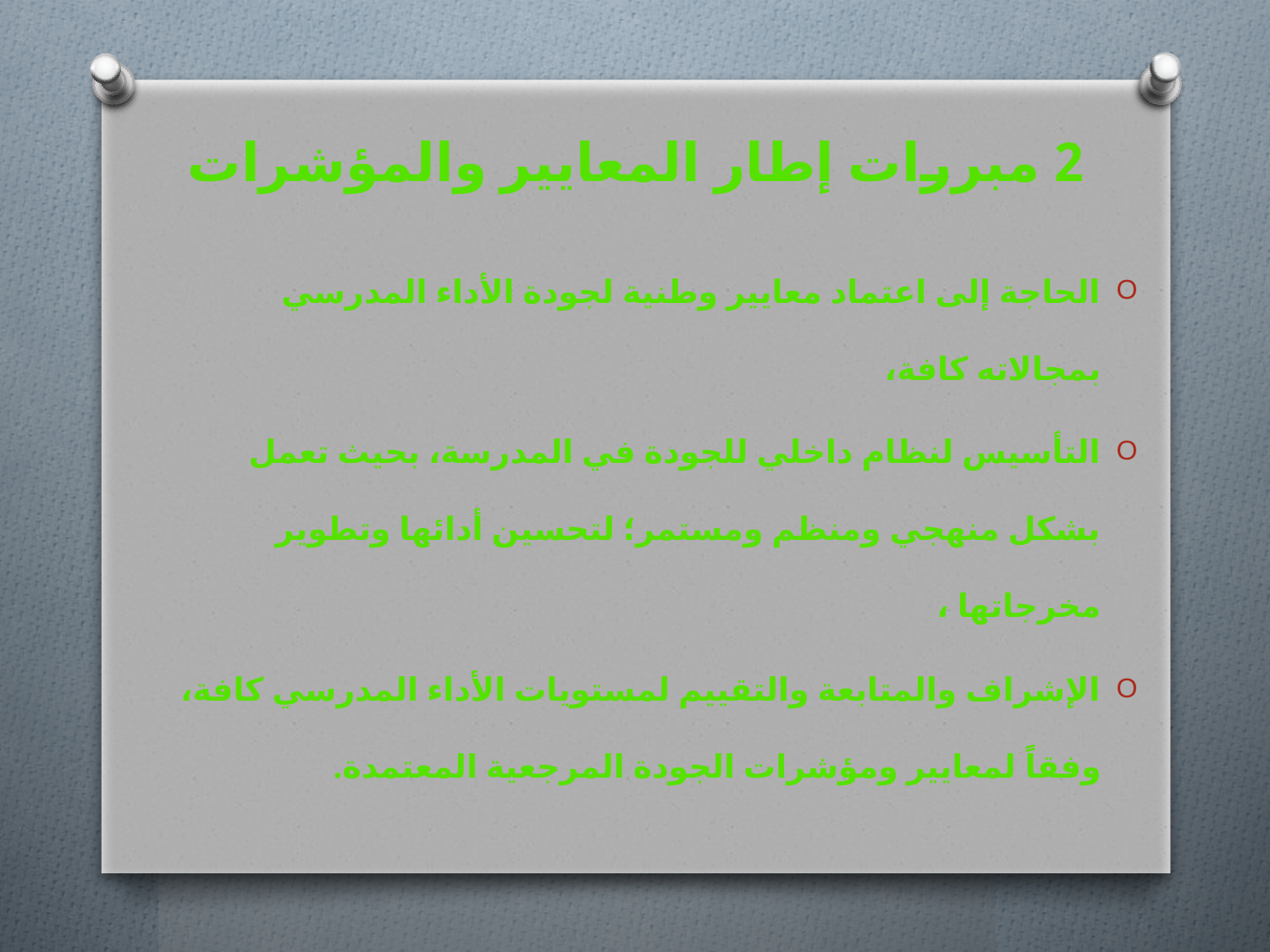

# 2 مبررات إطار المعايير والمؤشرات
الحاجة إلى اعتماد معايير وطنية لجودة الأداء المدرسي  بمجالاته كافة،
التأسيس لنظام داخلي للجودة في المدرسة، بحيث تعمل بشكل منهجي ومنظم ومستمر؛ لتحسين أدائها وتطوير مخرجاتها ،
الإشراف والمتابعة والتقييم لمستويات الأداء المدرسي كافة، وفقاً لمعايير ومؤشرات الجودة المرجعية المعتمدة.